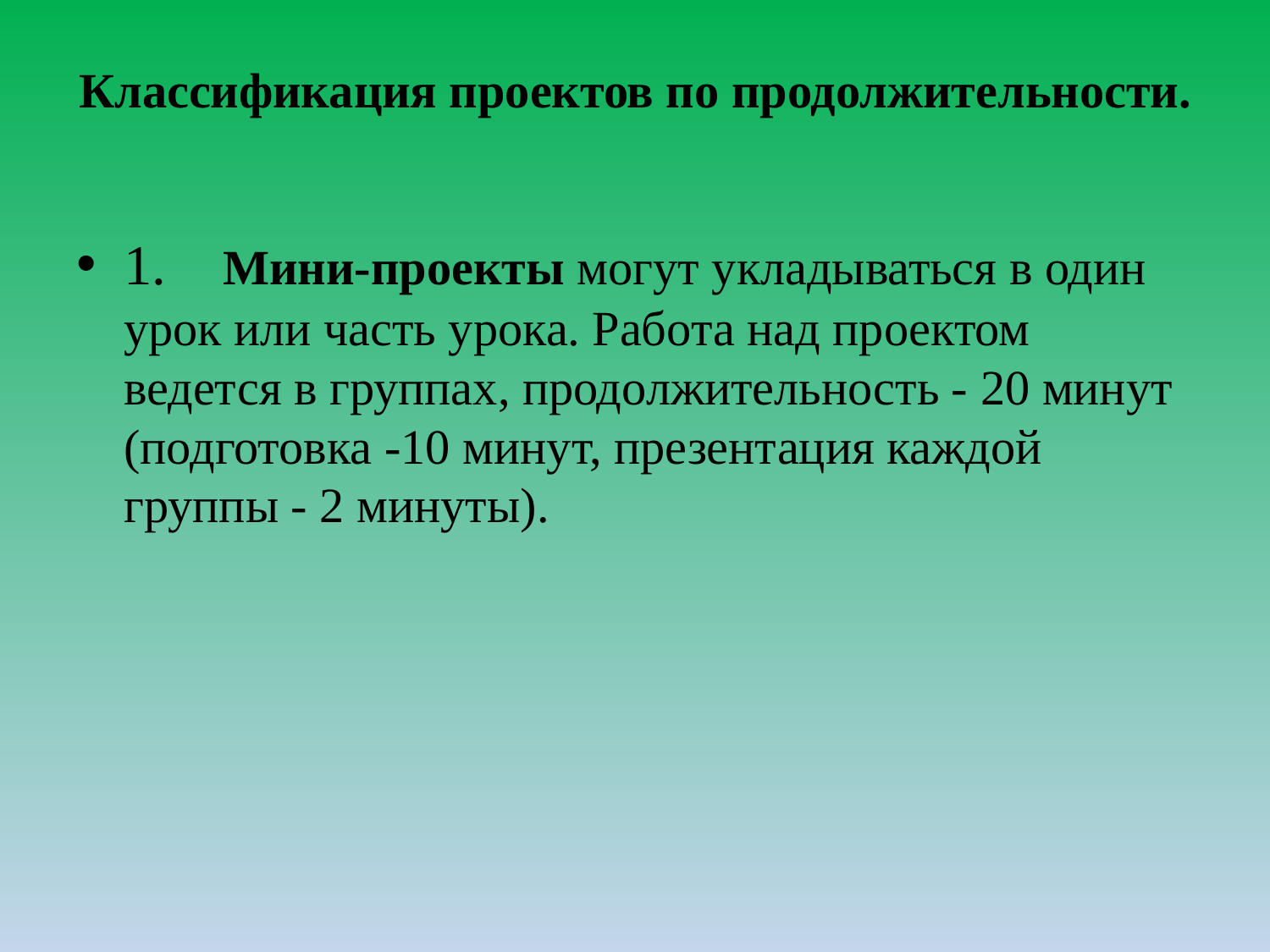

# Классификация проектов по продолжительности.
1.    Мини-проекты могут укладываться в один урок или часть урока. Работа над проектом ведется в группах, продолжительность - 20 минут (подготовка -10 минут, презентация каждой группы - 2 минуты).